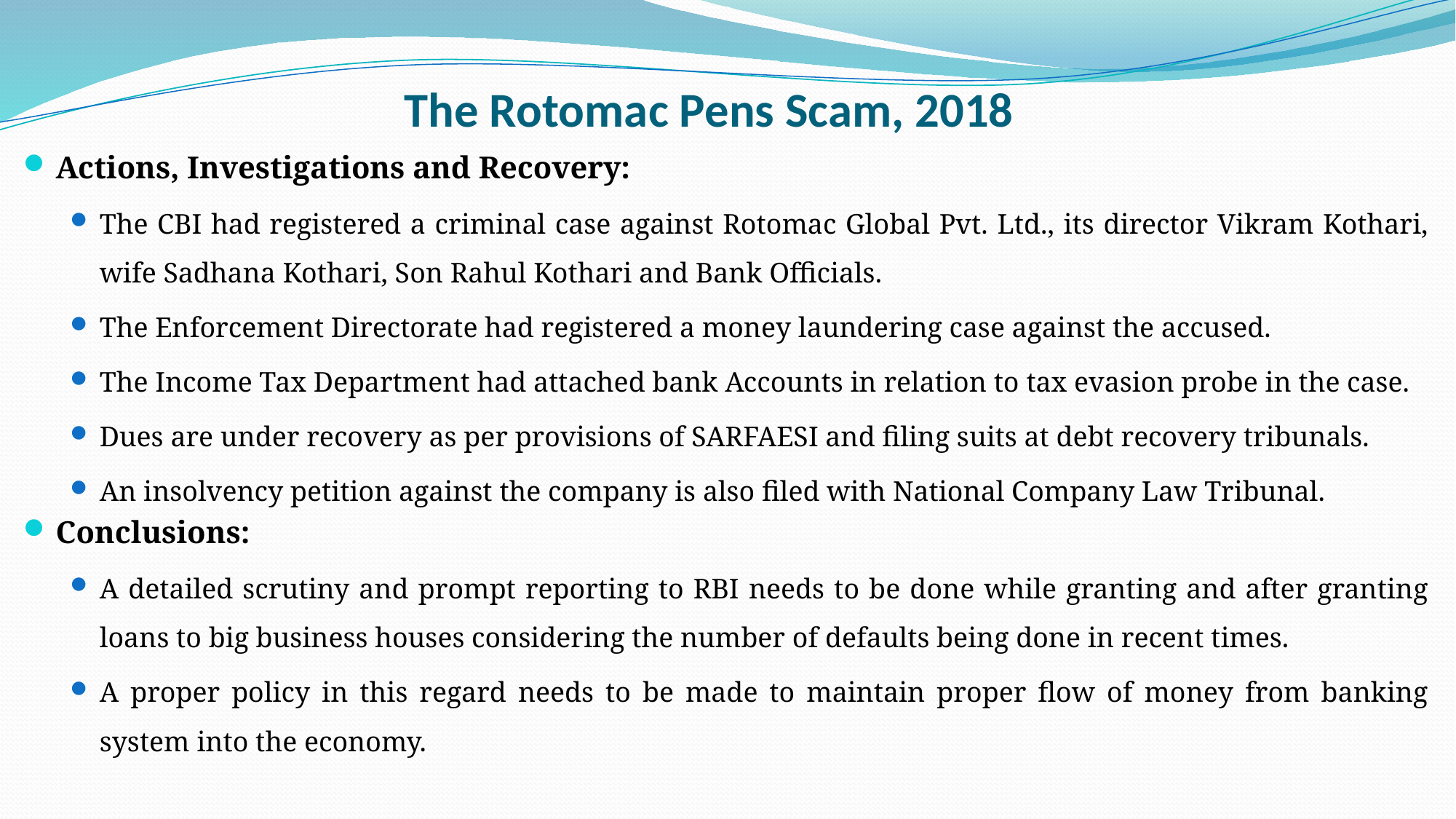

# The Rotomac Pens Scam, 2018
Actions, Investigations and Recovery:
The CBI had registered a criminal case against Rotomac Global Pvt. Ltd., its director Vikram Kothari, wife Sadhana Kothari, Son Rahul Kothari and Bank Officials.
The Enforcement Directorate had registered a money laundering case against the accused.
The Income Tax Department had attached bank Accounts in relation to tax evasion probe in the case.
Dues are under recovery as per provisions of SARFAESI and filing suits at debt recovery tribunals.
An insolvency petition against the company is also filed with National Company Law Tribunal.
Conclusions:
A detailed scrutiny and prompt reporting to RBI needs to be done while granting and after granting loans to big business houses considering the number of defaults being done in recent times.
A proper policy in this regard needs to be made to maintain proper flow of money from banking system into the economy.